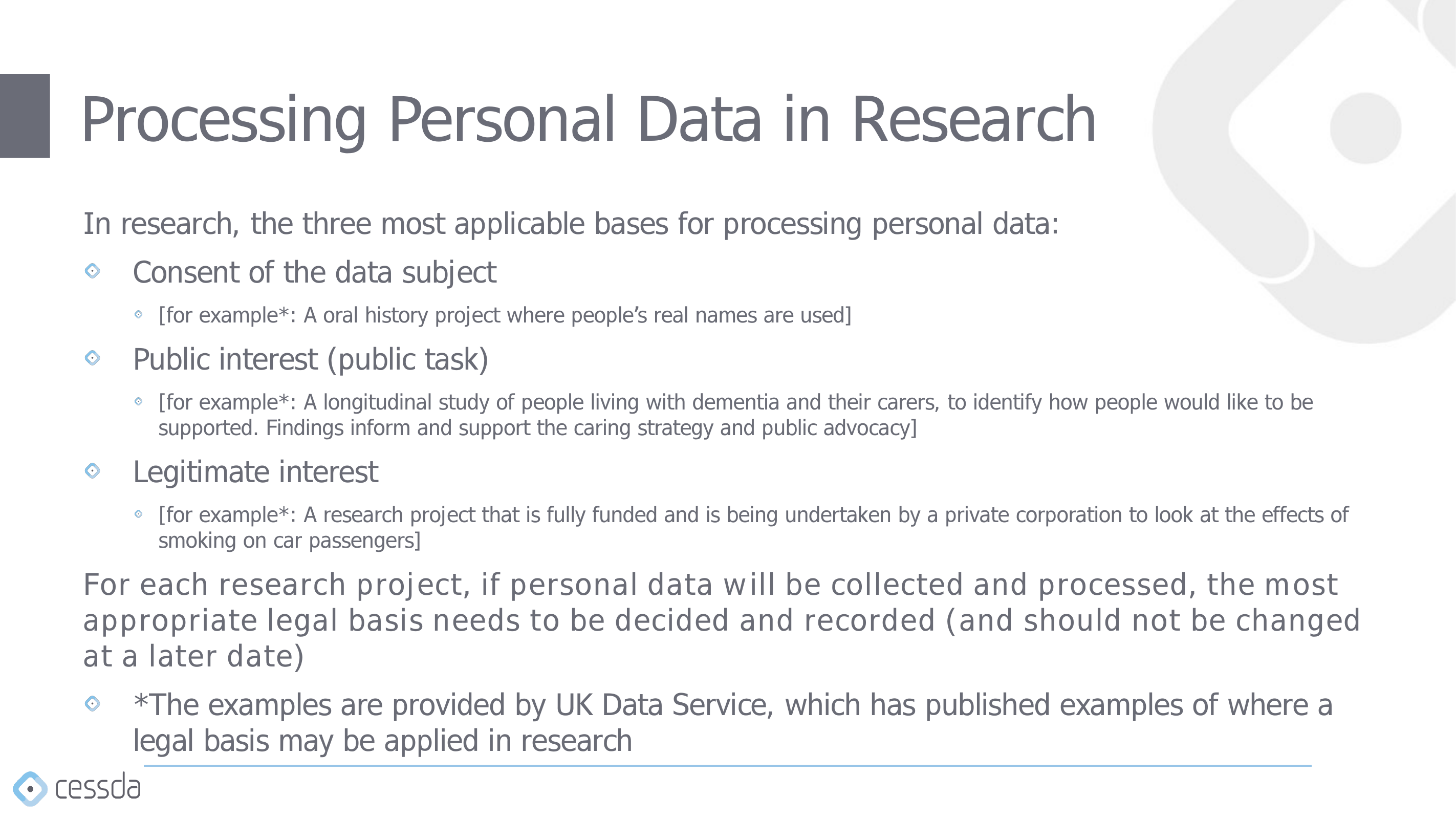

# Processing Personal Data in Research
In research, the three most applicable bases for processing personal data:
Consent of the data subject
[for example*: A oral history project where people’s real names are used]
Public interest (public task)
[for example*: A longitudinal study of people living with dementia and their carers, to identify how people would like to be supported. Findings inform and support the caring strategy and public advocacy]
Legitimate interest
[for example*: A research project that is fully funded and is being undertaken by a private corporation to look at the effects of smoking on car passengers]
For each research project, if personal data will be collected and processed, the most appropriate legal basis needs to be decided and recorded (and should not be changed at a later date)
*The examples are provided by UK Data Service, which has published examples of where a legal basis may be applied in research